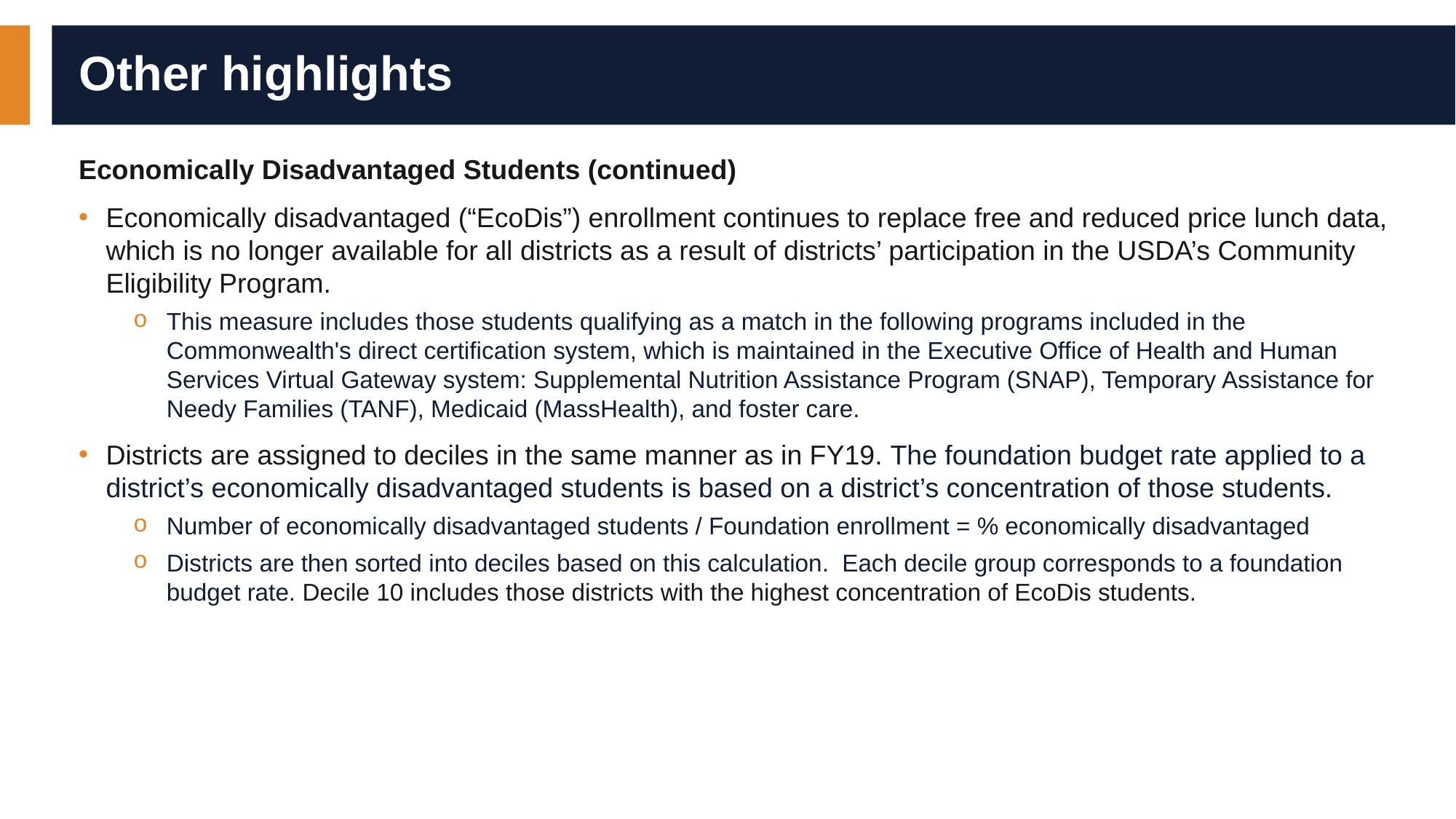

# Other highlights
Economically Disadvantaged Students (continued)
Economically disadvantaged (“EcoDis”) enrollment continues to replace free and reduced price lunch data, which is no longer available for all districts as a result of districts’ participation in the USDA’s Community Eligibility Program.
This measure includes those students qualifying as a match in the following programs included in the Commonwealth's direct certification system, which is maintained in the Executive Office of Health and Human Services Virtual Gateway system: Supplemental Nutrition Assistance Program (SNAP), Temporary Assistance for Needy Families (TANF), Medicaid (MassHealth), and foster care.
Districts are assigned to deciles in the same manner as in FY19. The foundation budget rate applied to a district’s economically disadvantaged students is based on a district’s concentration of those students.
Number of economically disadvantaged students / Foundation enrollment = % economically disadvantaged
Districts are then sorted into deciles based on this calculation.  Each decile group corresponds to a foundation budget rate. Decile 10 includes those districts with the highest concentration of EcoDis students.